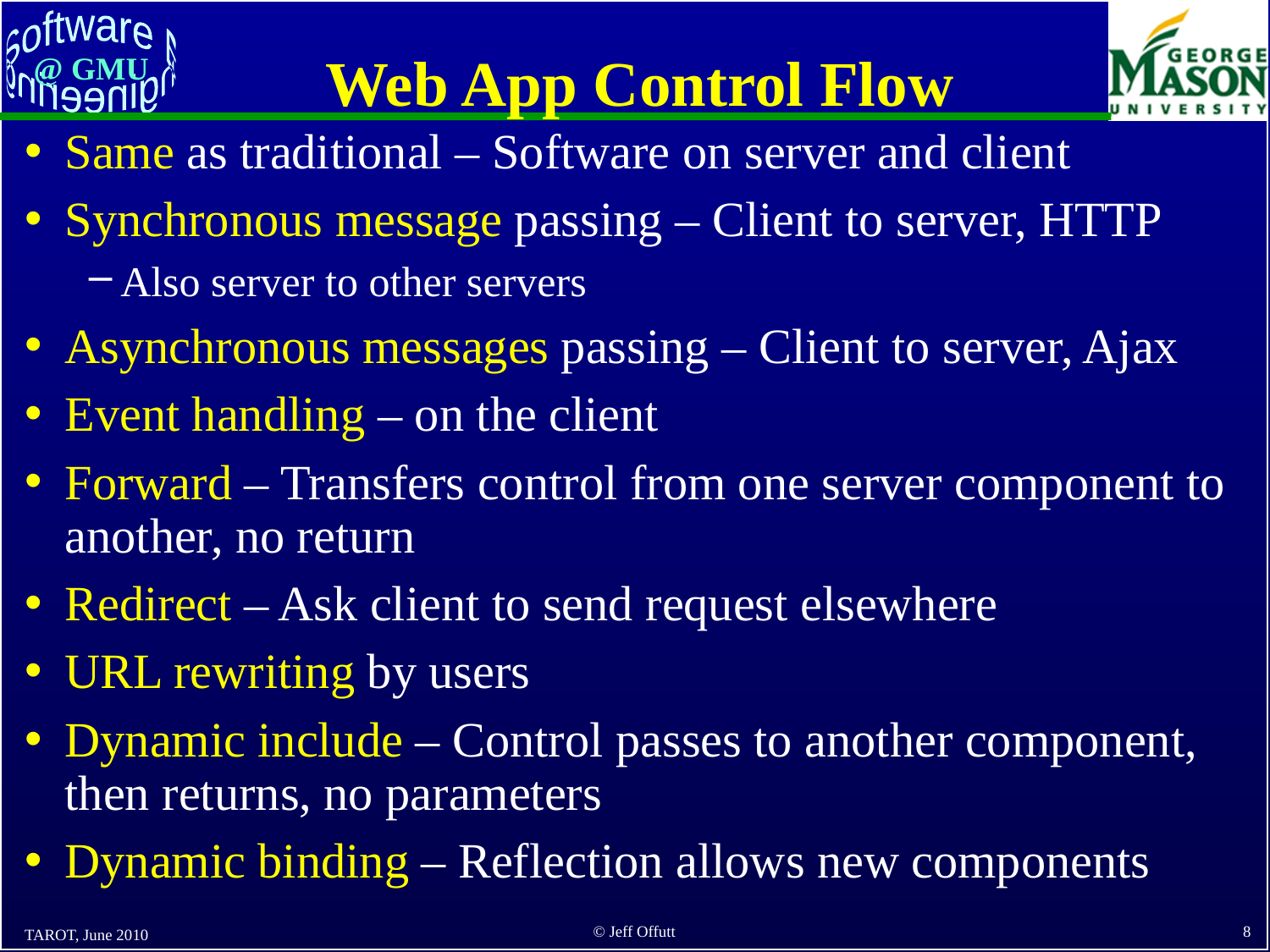

# Web App Control Flow
Same as traditional – Software on server and client
Synchronous message passing – Client to server, HTTP
Also server to other servers
Asynchronous messages passing – Client to server, Ajax
Event handling – on the client
Forward – Transfers control from one server component to another, no return
Redirect – Ask client to send request elsewhere
URL rewriting by users
Dynamic include – Control passes to another component, then returns, no parameters
Dynamic binding – Reflection allows new components
TAROT, June 2010
8
© Jeff Offutt